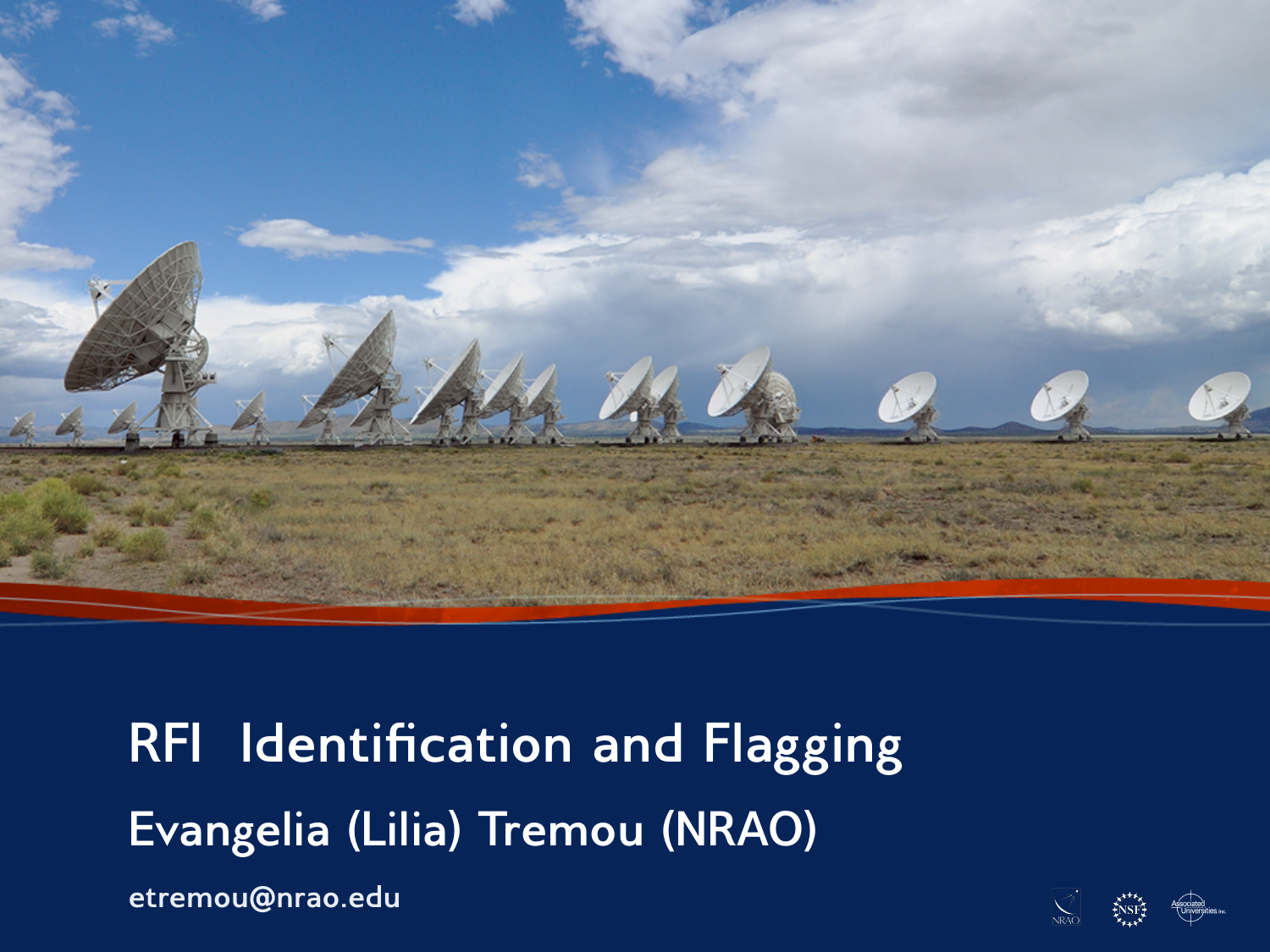

RFI  Identification and Flagging
Evangelia (Lilia) Tremou (NRAO)
etremou@nrao.edu